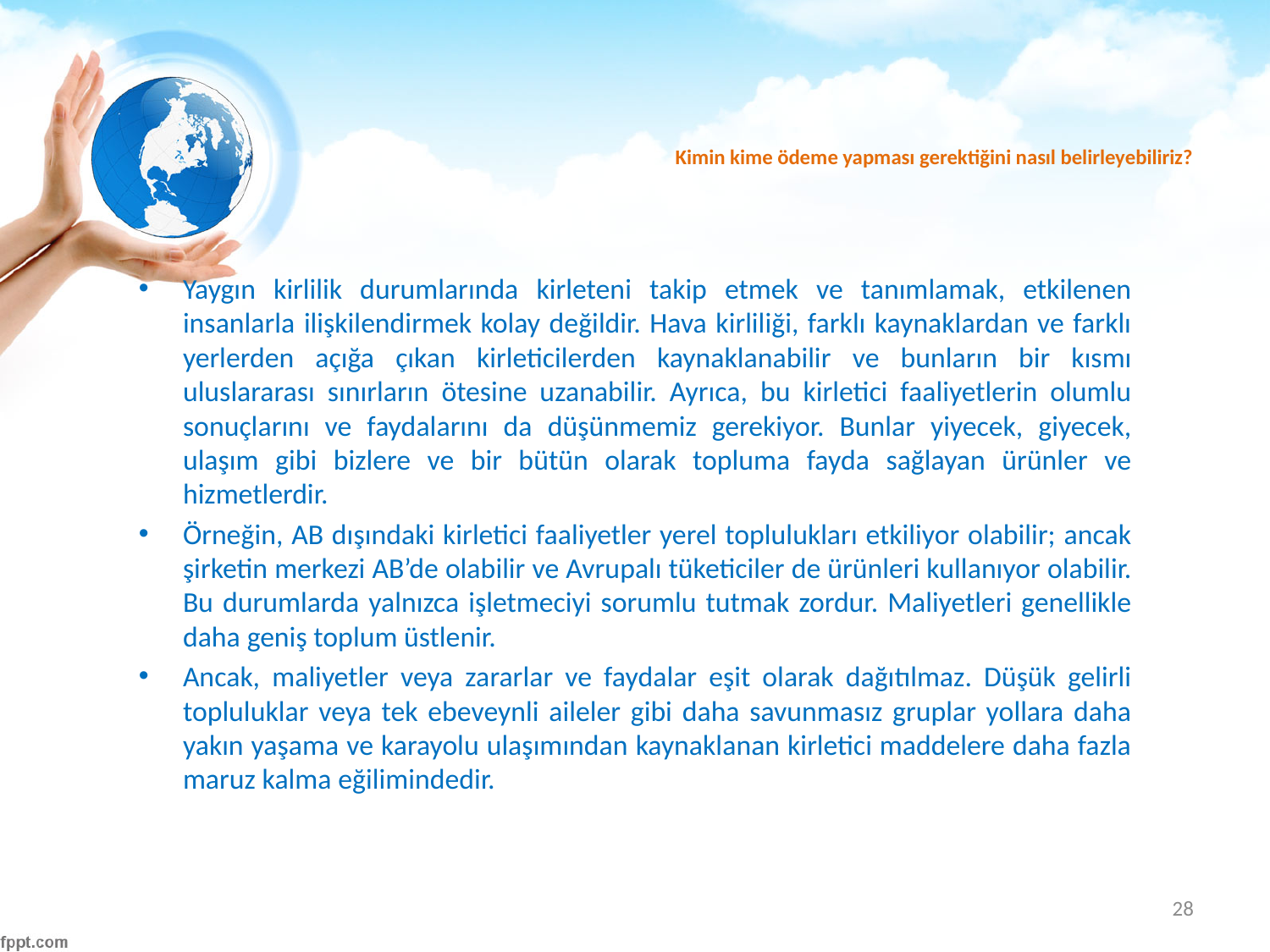

# Kimin kime ödeme yapması gerektiğini nasıl belirleyebiliriz?
Yaygın kirlilik durumlarında kirleteni takip etmek ve tanımlamak, etkilenen insanlarla ilişkilendirmek kolay değildir. Hava kirliliği, farklı kaynaklardan ve farklı yerlerden açığa çıkan kirleticilerden kaynaklanabilir ve bunların bir kısmı uluslararası sınırların ötesine uzanabilir. Ayrıca, bu kirletici faaliyetlerin olumlu sonuçlarını ve faydalarını da düşünmemiz gerekiyor. Bunlar yiyecek, giyecek, ulaşım gibi bizlere ve bir bütün olarak topluma fayda sağlayan ürünler ve hizmetlerdir.
Örneğin, AB dışındaki kirletici faaliyetler yerel toplulukları etkiliyor olabilir; ancak şirketin merkezi AB’de olabilir ve Avrupalı tüketiciler de ürünleri kullanıyor olabilir. Bu durumlarda yalnızca işletmeciyi sorumlu tutmak zordur. Maliyetleri genellikle daha geniş toplum üstlenir.
Ancak, maliyetler veya zararlar ve faydalar eşit olarak dağıtılmaz. Düşük gelirli topluluklar veya tek ebeveynli aileler gibi daha savunmasız gruplar yollara daha yakın yaşama ve karayolu ulaşımından kaynaklanan kirletici maddelere daha fazla maruz kalma eğilimindedir.

28